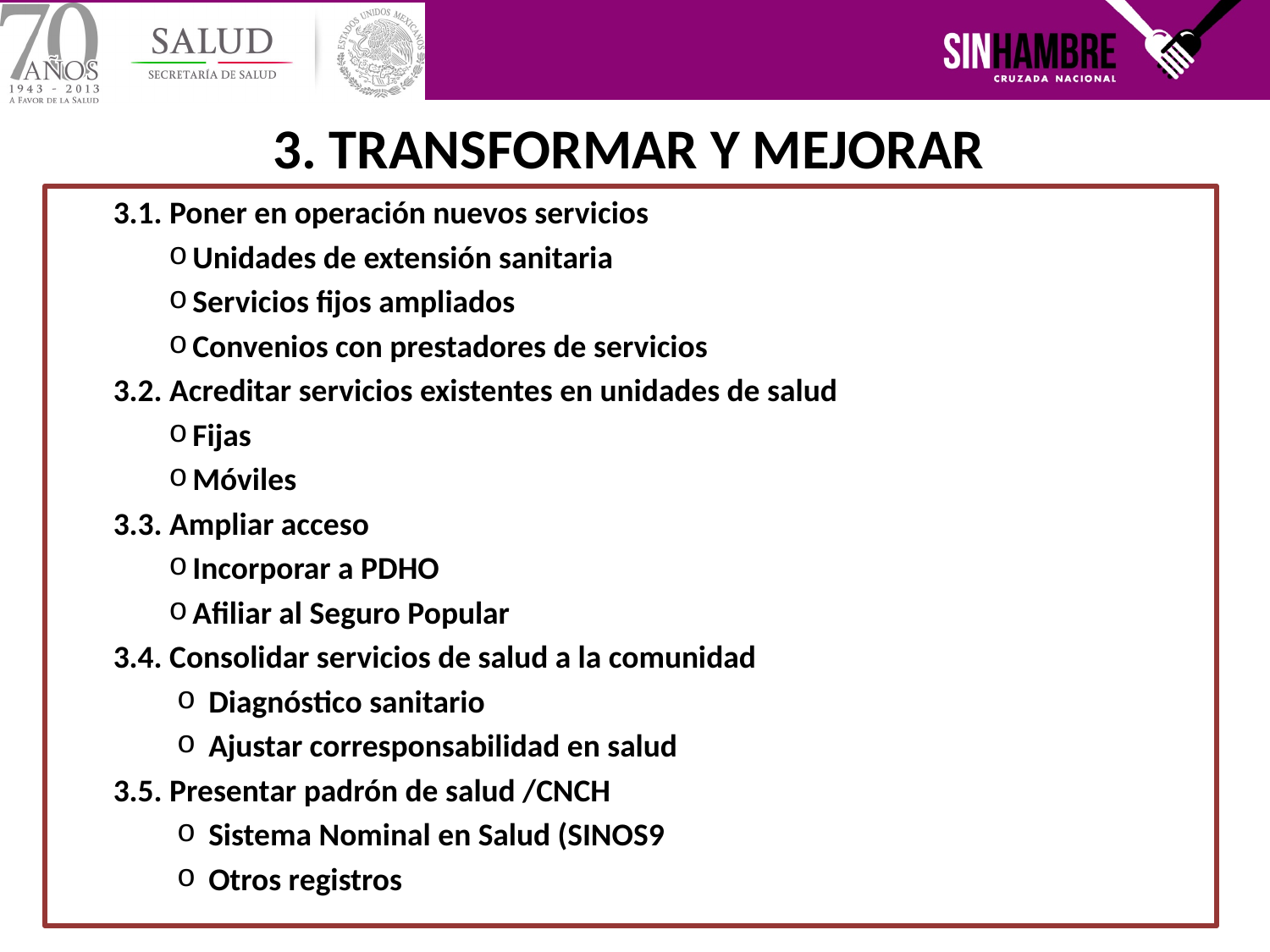

3. TRANSFORMAR Y MEJORAR

3.1. Poner en operación nuevos servicios
Unidades de extensión sanitaria
Servicios fijos ampliados
Convenios con prestadores de servicios
3.2. Acreditar servicios existentes en unidades de salud
Fijas
Móviles
3.3. Ampliar acceso
Incorporar a PDHO
Afiliar al Seguro Popular
3.4. Consolidar servicios de salud a la comunidad
Diagnóstico sanitario
Ajustar corresponsabilidad en salud
3.5. Presentar padrón de salud /CNCH
Sistema Nominal en Salud (SINOS9
Otros registros